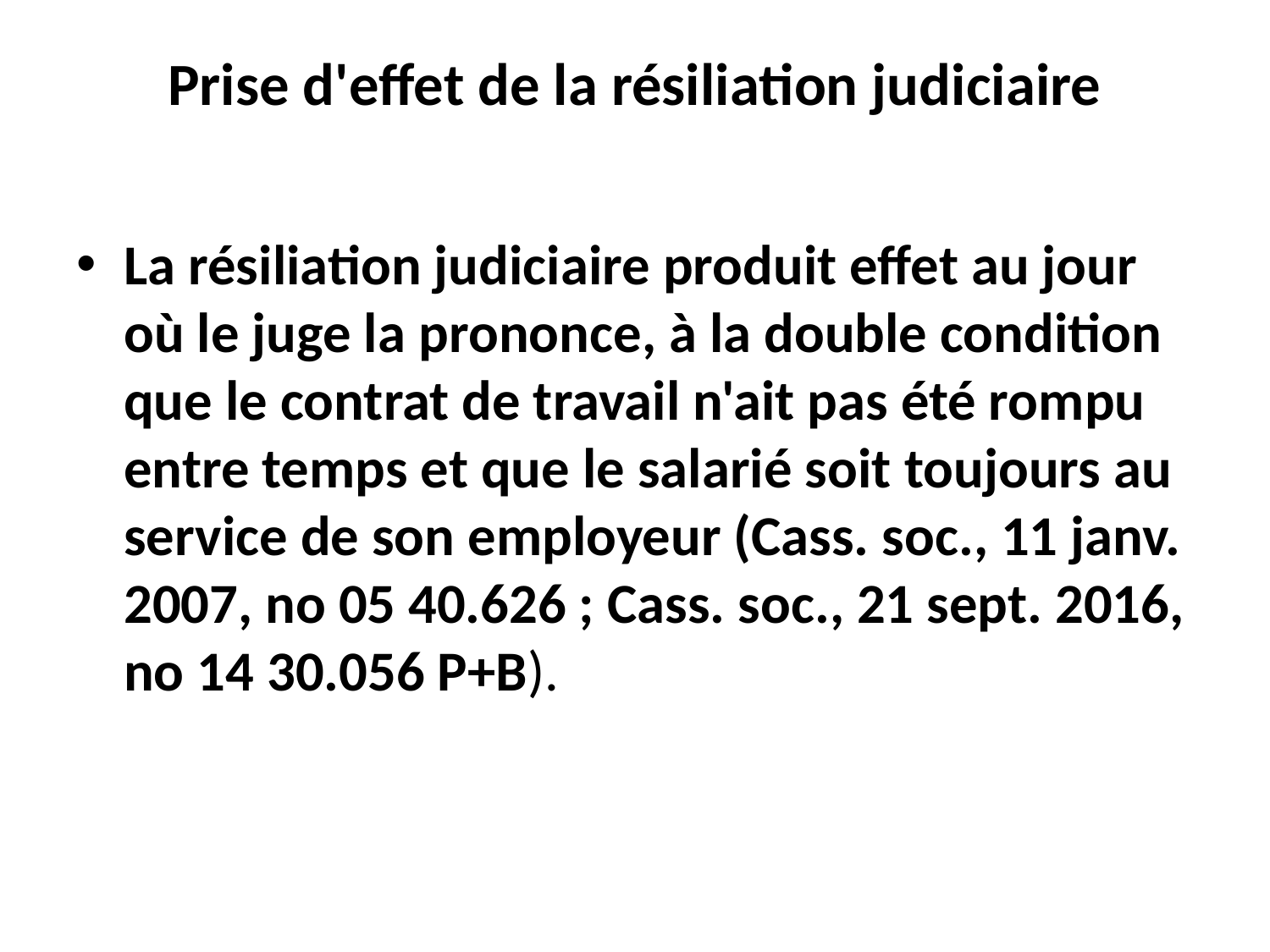

# Prise d'effet de la résiliation judiciaire
La résiliation judiciaire produit effet au jour où le juge la prononce, à la double condition que le contrat de travail n'ait pas été rompu entre temps et que le salarié soit toujours au service de son employeur (Cass. soc., 11 janv. 2007, no 05 40.626 ; Cass. soc., 21 sept. 2016, no 14 30.056 P+B).